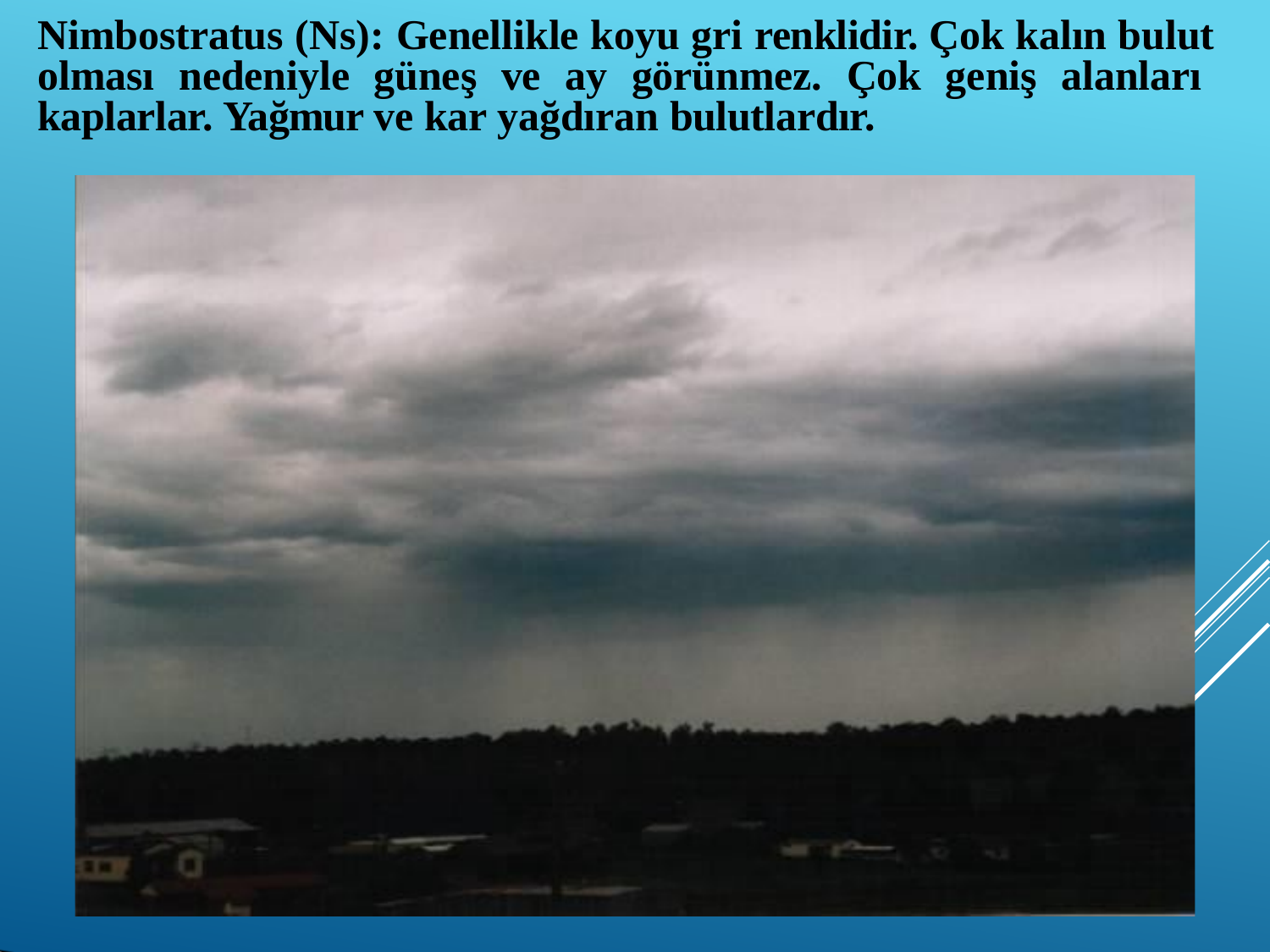

# Nimbostratus (Ns): Genellikle koyu gri renklidir. Çok kalın bulut  olması nedeniyle güneş ve ay görünmez. Çok geniş alanları  kaplarlar. Yağmur ve kar yağdıran bulutlardır.